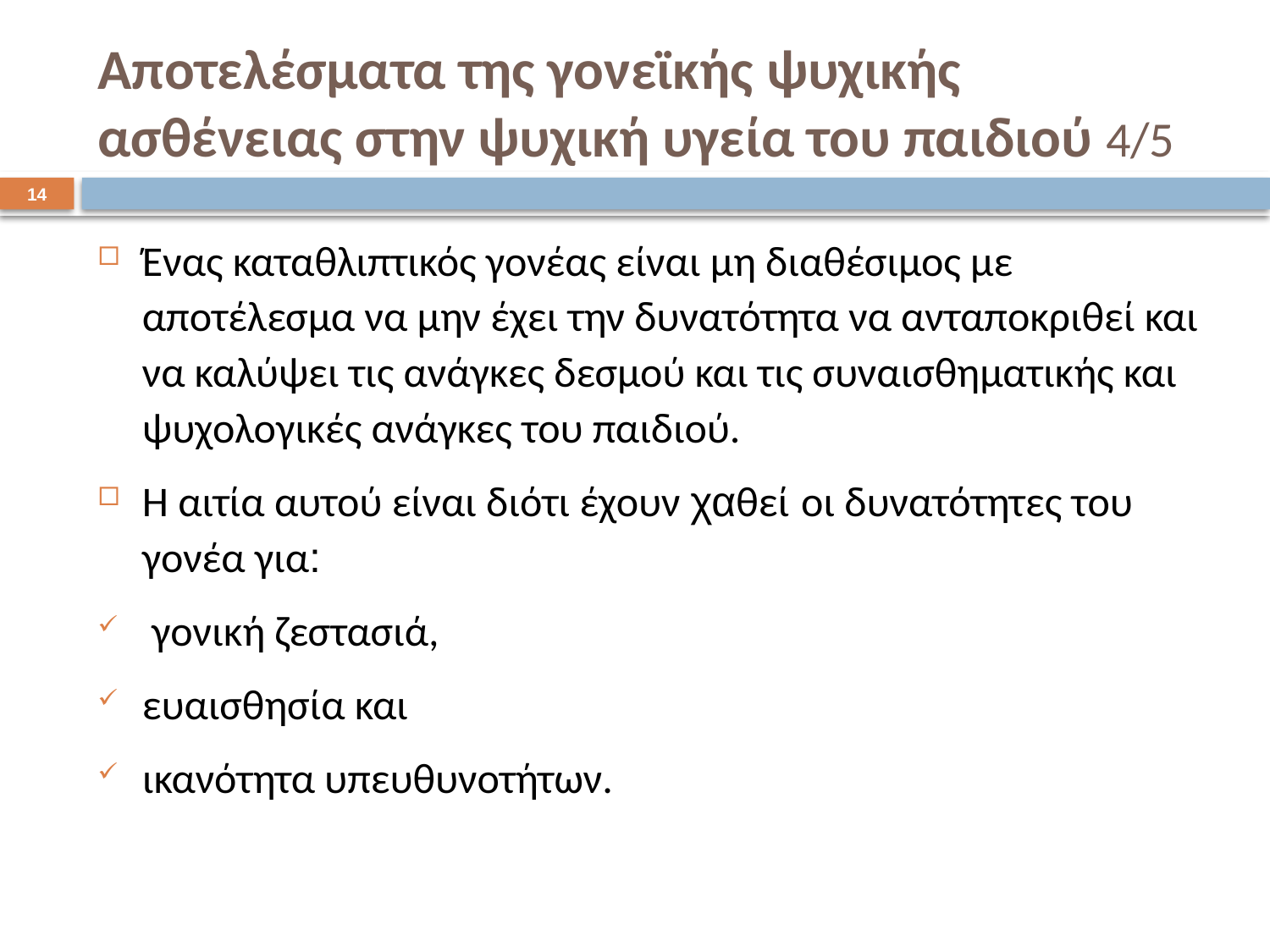

# Αποτελέσματα της γονεϊκής ψυχικής ασθένειας στην ψυχική υγεία του παιδιού 4/5
14
Ένας καταθλιπτικός γονέας είναι μη διαθέσιμος με αποτέλεσμα να μην έχει την δυνατότητα να ανταποκριθεί και να καλύψει τις ανάγκες δεσμού και τις συναισθηματικής και ψυχολογικές ανάγκες του παιδιού.
Η αιτία αυτού είναι διότι έχουν χαθεί οι δυνατότητες του γονέα για:
 γονική ζεστασιά,
ευαισθησία και
ικανότητα υπευθυνοτήτων.